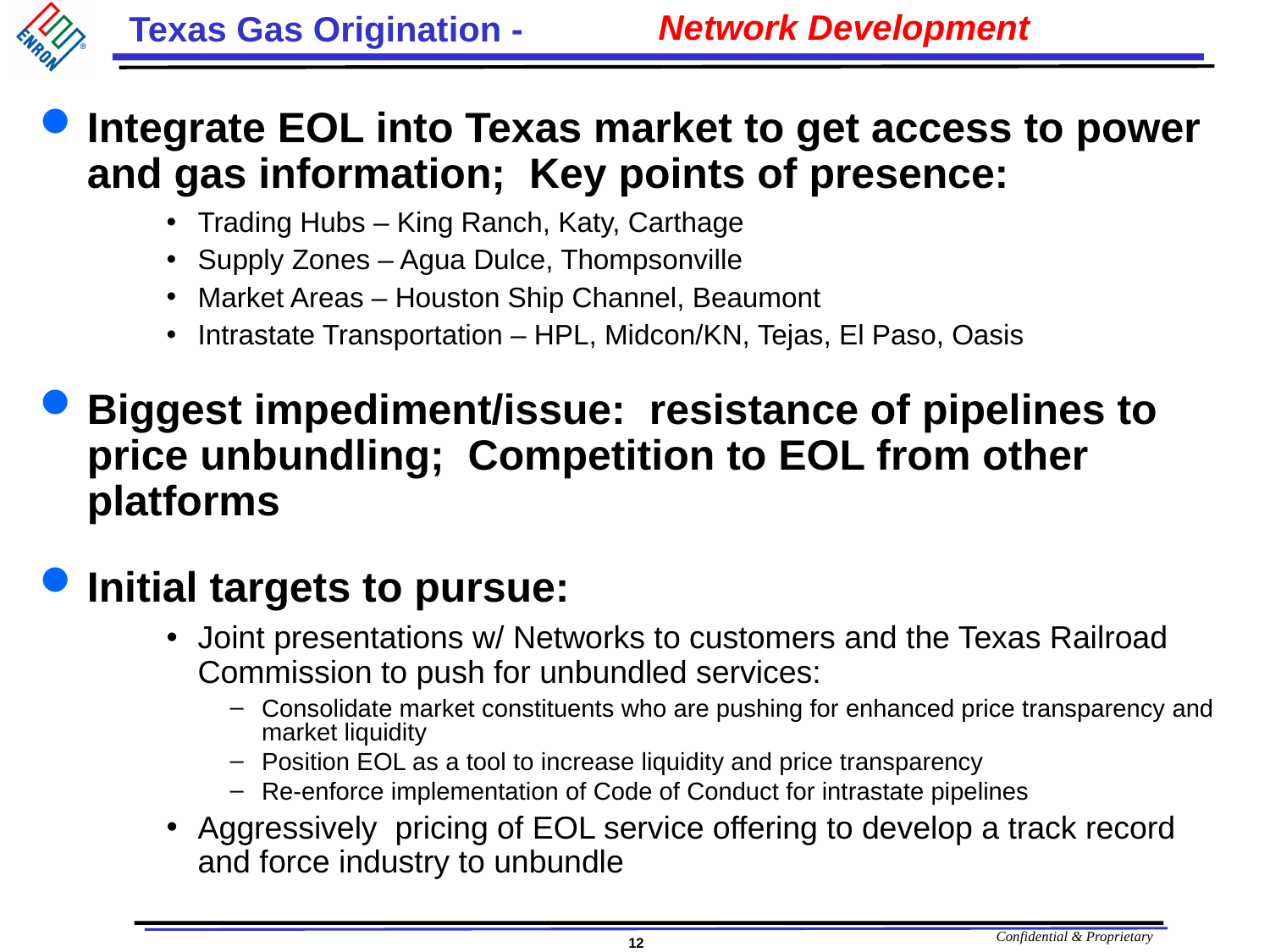

# Network Development
Integrate EOL into Texas market to get access to power and gas information;  Key points of presence:
Trading Hubs – King Ranch, Katy, Carthage
Supply Zones – Agua Dulce, Thompsonville
Market Areas – Houston Ship Channel, Beaumont
Intrastate Transportation – HPL, Midcon/KN, Tejas, El Paso, Oasis

Biggest impediment/issue:  resistance of pipelines to price unbundling;  Competition to EOL from other platforms

Initial targets to pursue:
Joint presentations w/ Networks to customers and the Texas Railroad Commission to push for unbundled services:
Consolidate market constituents who are pushing for enhanced price transparency and market liquidity
Position EOL as a tool to increase liquidity and price transparency
Re-enforce implementation of Code of Conduct for intrastate pipelines
Aggressively  pricing of EOL service offering to develop a track record and force industry to unbundle